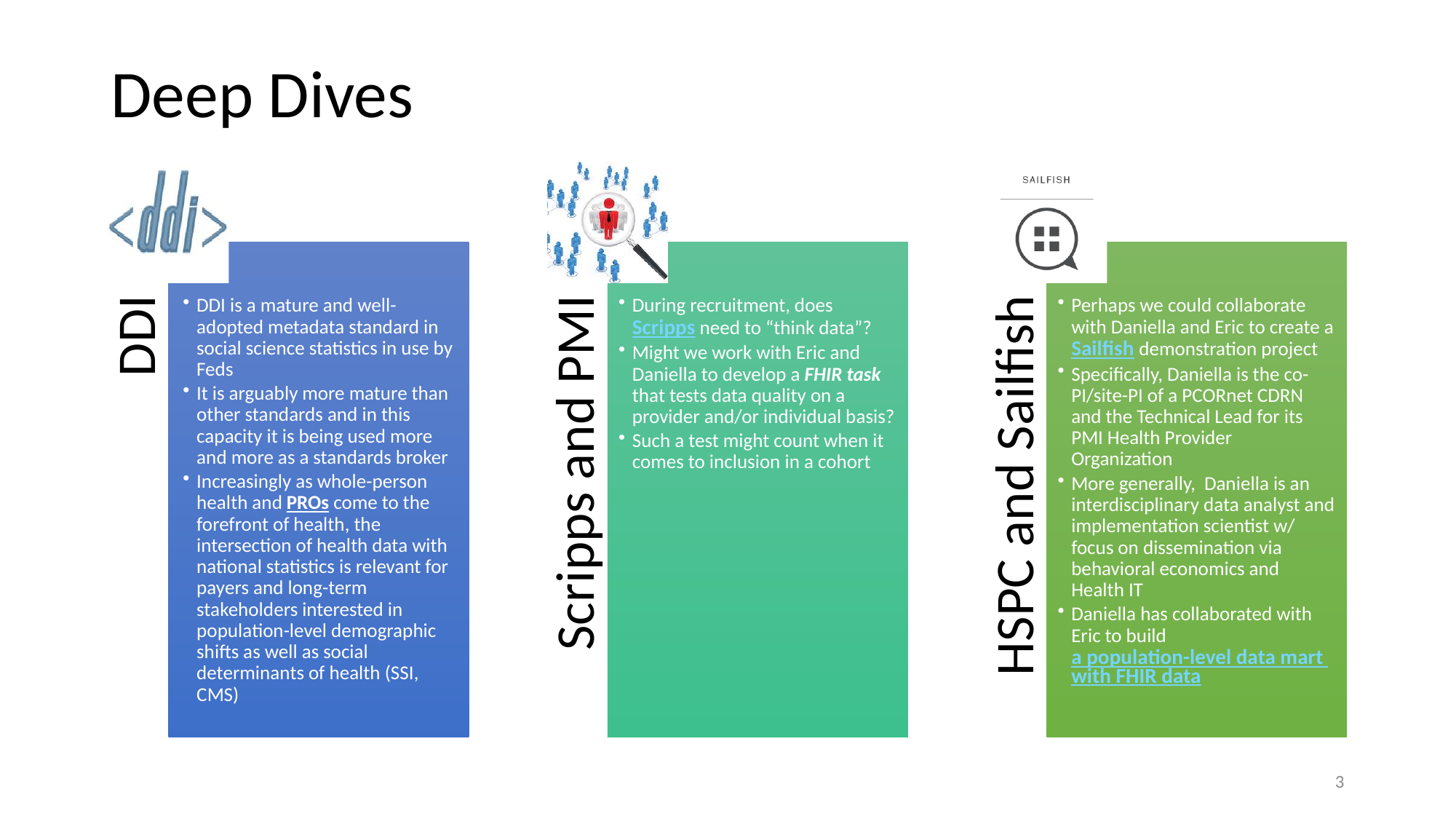

# Deep Dives
DDI
DDI is a mature and well-adopted metadata standard in social science statistics in use by Feds
It is arguably more mature than other standards and in this capacity it is being used more and more as a standards broker
Increasingly as whole-person health and PROs come to the forefront of health, the intersection of health data with national statistics is relevant for payers and long-term stakeholders interested in population-level demographic shifts as well as social determinants of health (SSI, CMS)
Scripps and PMI
During recruitment, does Scripps need to “think data”?
Might we work with Eric and Daniella to develop a FHIR task that tests data quality on a provider and/or individual basis?
Such a test might count when it comes to inclusion in a cohort
HSPC and Sailfish
Perhaps we could collaborate with Daniella and Eric to create a Sailfish demonstration project
Specifically, Daniella is the co-PI/site-PI of a PCORnet CDRN and the Technical Lead for its PMI Health Provider Organization
More generally,  Daniella is an interdisciplinary data analyst and implementation scientist w/ focus on dissemination via behavioral economics and Health IT
Daniella has collaborated with Eric to build a population-level data mart with FHIR data
3